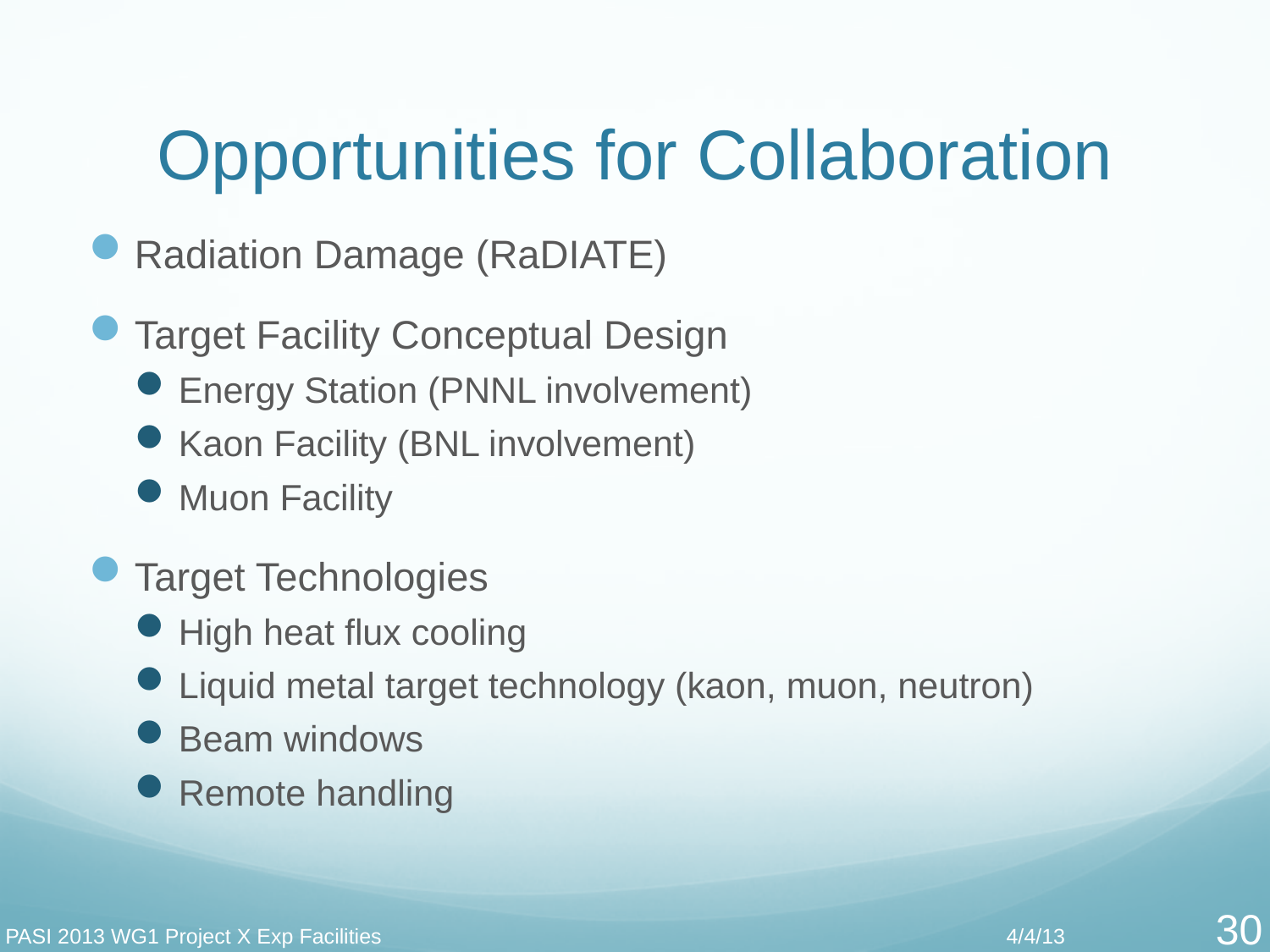

# Opportunities for Collaboration
Radiation Damage (RaDIATE)
Target Facility Conceptual Design
Energy Station (PNNL involvement)
Kaon Facility (BNL involvement)
Muon Facility
Target Technologies
High heat flux cooling
Liquid metal target technology (kaon, muon, neutron)
Beam windows
Remote handling
30
PASI 2013 WG1 Project X Exp Facilities
4/4/13